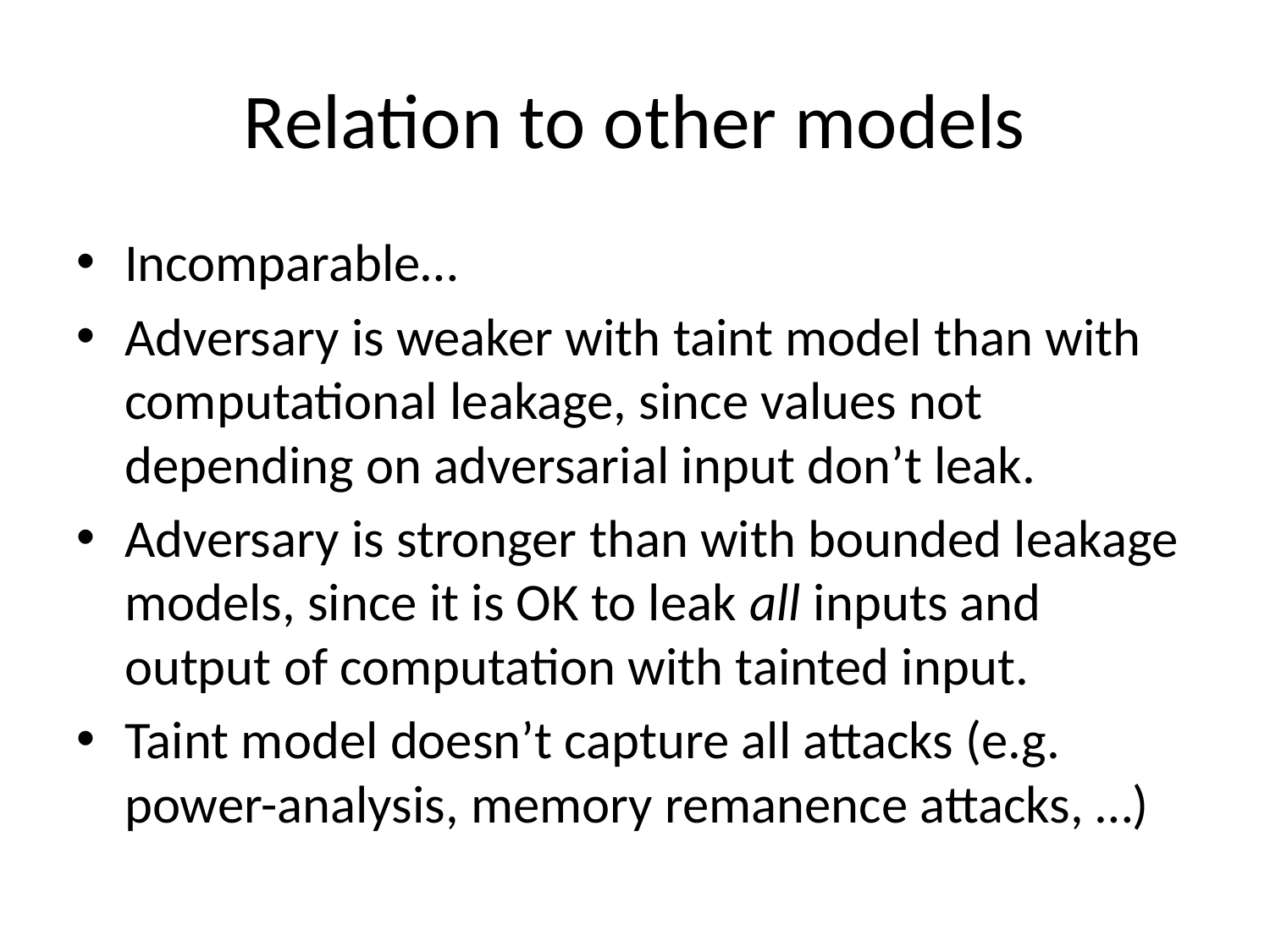

# Relation to other models
Incomparable…
Adversary is weaker with taint model than with computational leakage, since values not depending on adversarial input don’t leak.
Adversary is stronger than with bounded leakage models, since it is OK to leak all inputs and output of computation with tainted input.
Taint model doesn’t capture all attacks (e.g. power-analysis, memory remanence attacks, …)